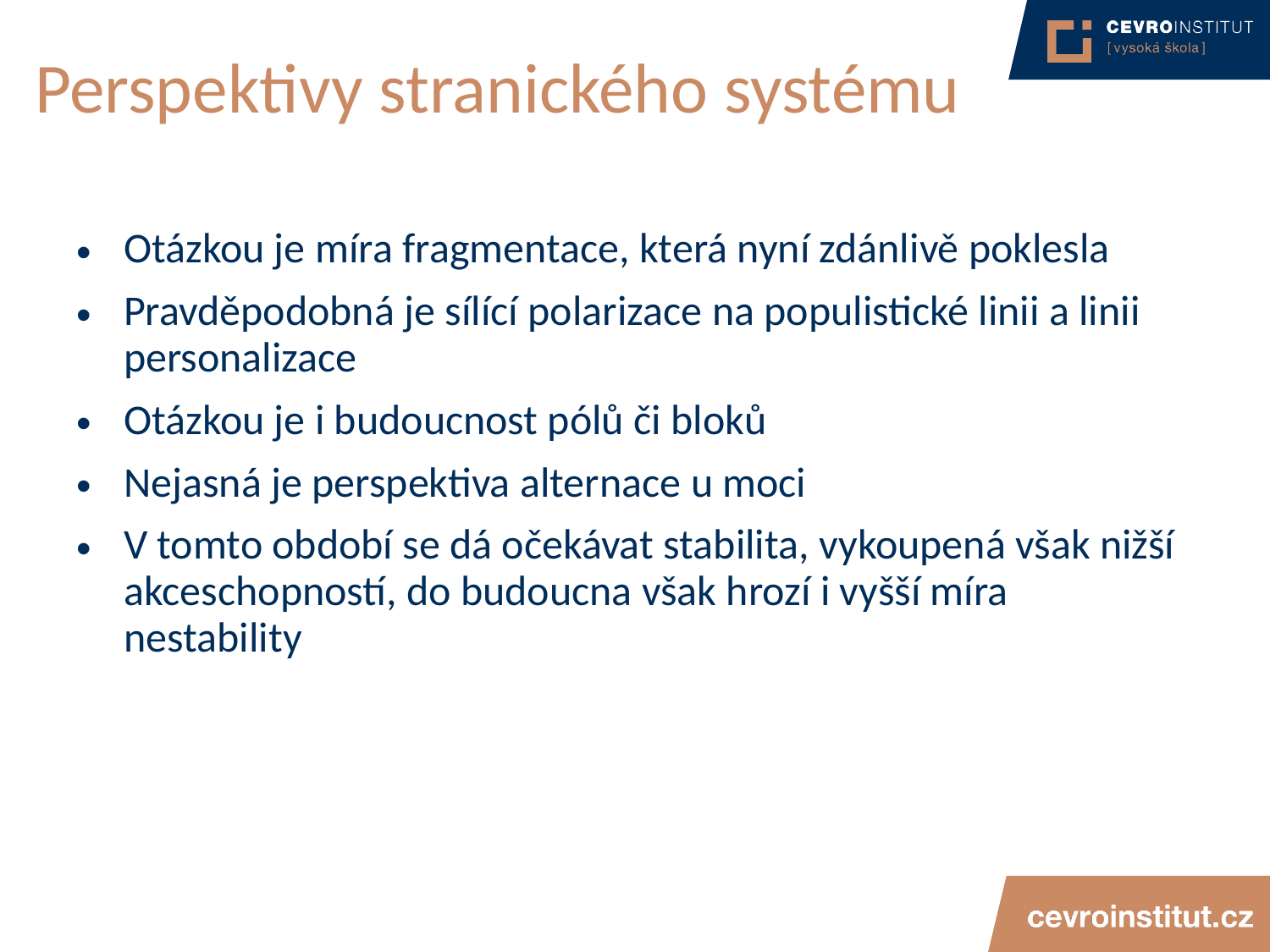

# Perspektivy stranického systému
Otázkou je míra fragmentace, která nyní zdánlivě poklesla
Pravděpodobná je sílící polarizace na populistické linii a linii personalizace
Otázkou je i budoucnost pólů či bloků
Nejasná je perspektiva alternace u moci
V tomto období se dá očekávat stabilita, vykoupená však nižší akceschopností, do budoucna však hrozí i vyšší míra nestability